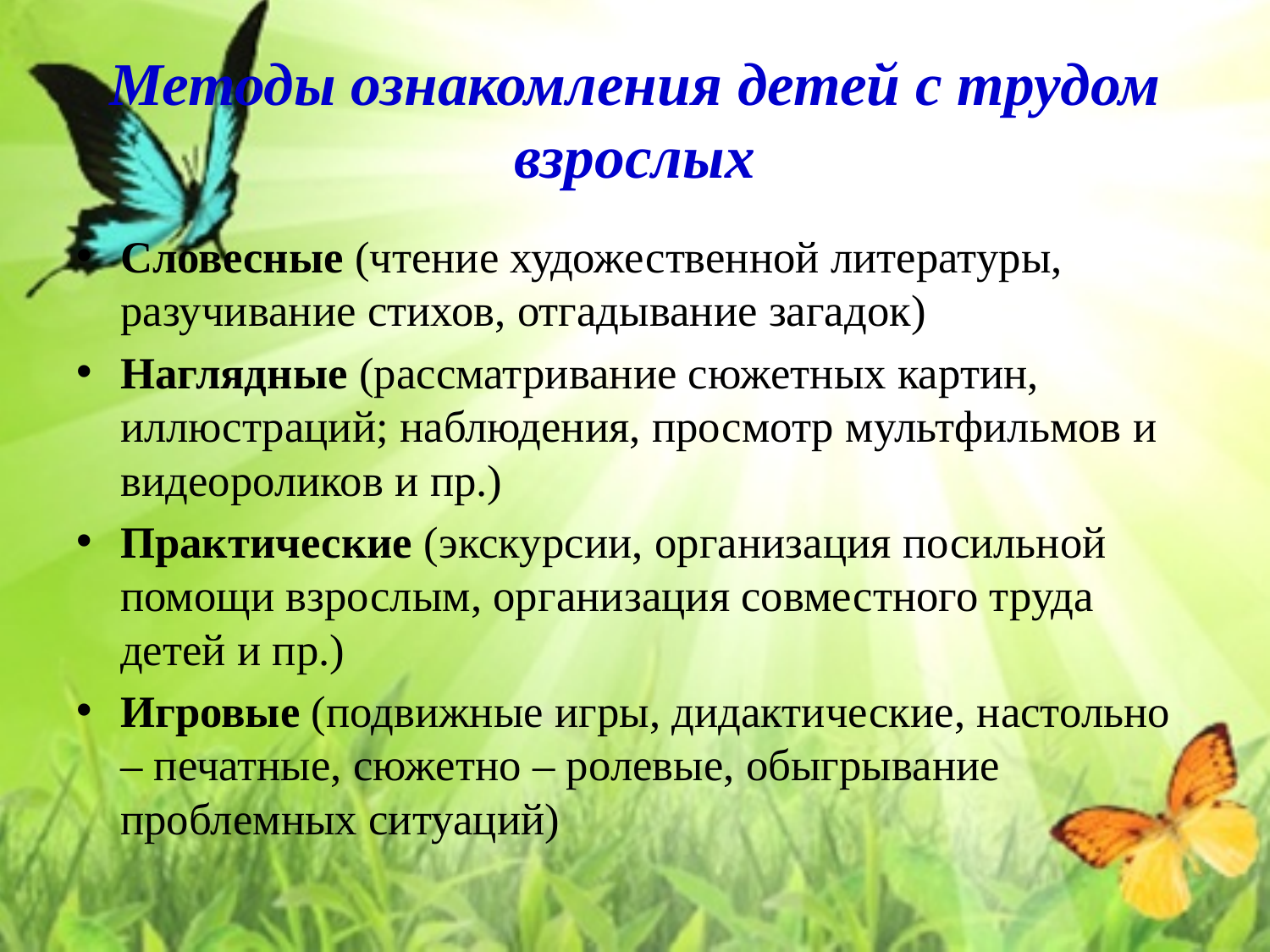

# Методы ознакомления детей с трудом взрослых
Словесные (чтение художественной литературы,  разучивание стихов, отгадывание загадок)
Наглядные (рассматривание сюжетных картин, иллюстраций; наблюдения, просмотр мультфильмов и видеороликов и пр.)
Практические (экскурсии, организация посильной помощи взрослым, организация совместного труда детей и пр.)
Игровые (подвижные игры, дидактические, настольно – печатные, сюжетно – ролевые, обыгрывание проблемных ситуаций)